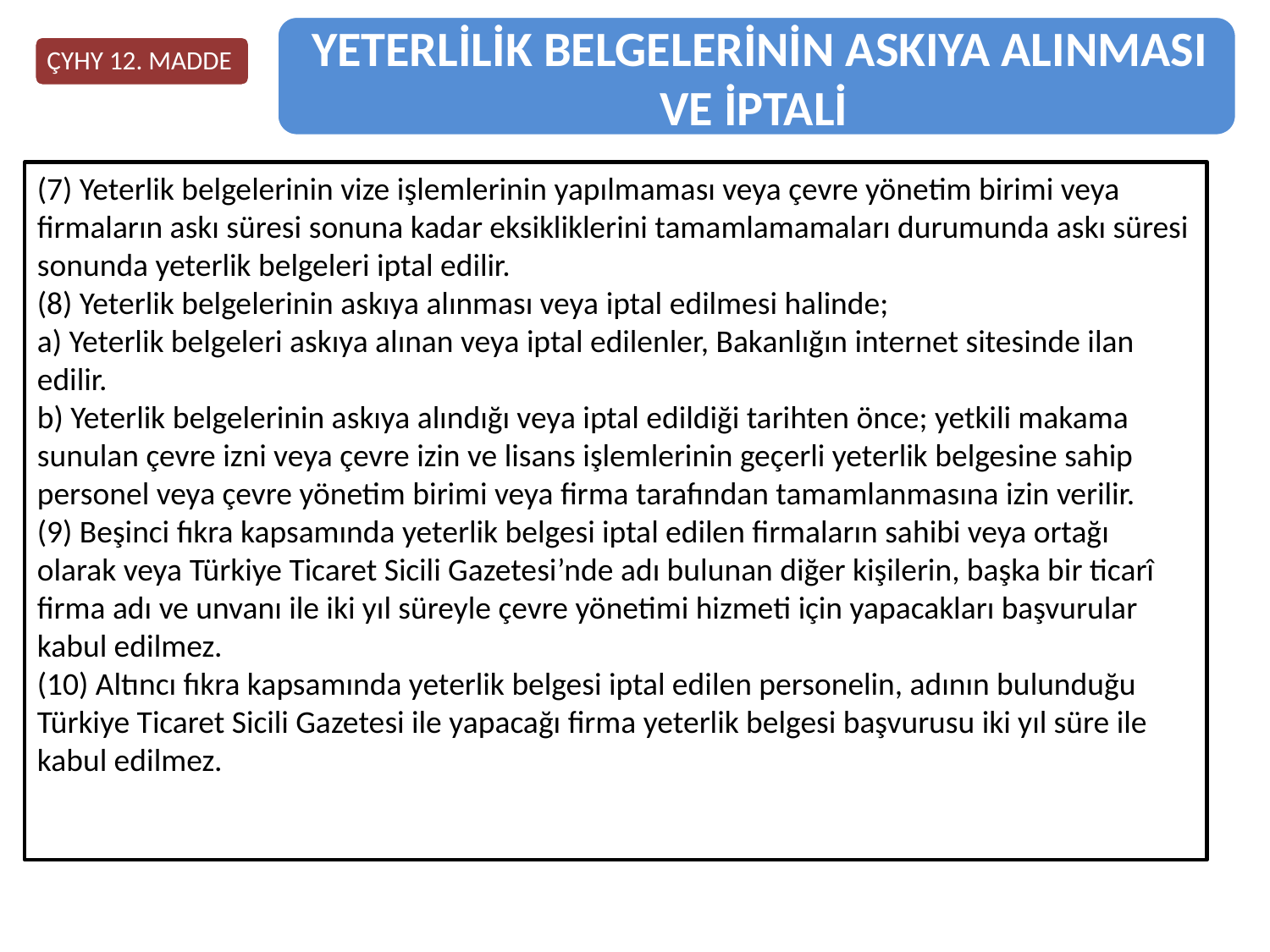

YETERLİLİK BELGELERİNİN ASKIYA ALINMASI
VE İPTALİ
ÇYHY 12. MADDE
(7) Yeterlik belgelerinin vize işlemlerinin yapılmaması veya çevre yönetim birimi veya firmaların askı süresi sonuna kadar eksikliklerini tamamlamamaları durumunda askı süresi sonunda yeterlik belgeleri iptal edilir.
(8) Yeterlik belgelerinin askıya alınması veya iptal edilmesi halinde;
a) Yeterlik belgeleri askıya alınan veya iptal edilenler, Bakanlığın internet sitesinde ilan edilir.
b) Yeterlik belgelerinin askıya alındığı veya iptal edildiği tarihten önce; yetkili makama sunulan çevre izni veya çevre izin ve lisans işlemlerinin geçerli yeterlik belgesine sahip personel veya çevre yönetim birimi veya firma tarafından tamamlanmasına izin verilir.
(9) Beşinci fıkra kapsamında yeterlik belgesi iptal edilen firmaların sahibi veya ortağı olarak veya Türkiye Ticaret Sicili Gazetesi’nde adı bulunan diğer kişilerin, başka bir ticarî firma adı ve unvanı ile iki yıl süreyle çevre yönetimi hizmeti için yapacakları başvurular kabul edilmez.
(10) Altıncı fıkra kapsamında yeterlik belgesi iptal edilen personelin, adının bulunduğu Türkiye Ticaret Sicili Gazetesi ile yapacağı firma yeterlik belgesi başvurusu iki yıl süre ile kabul edilmez.